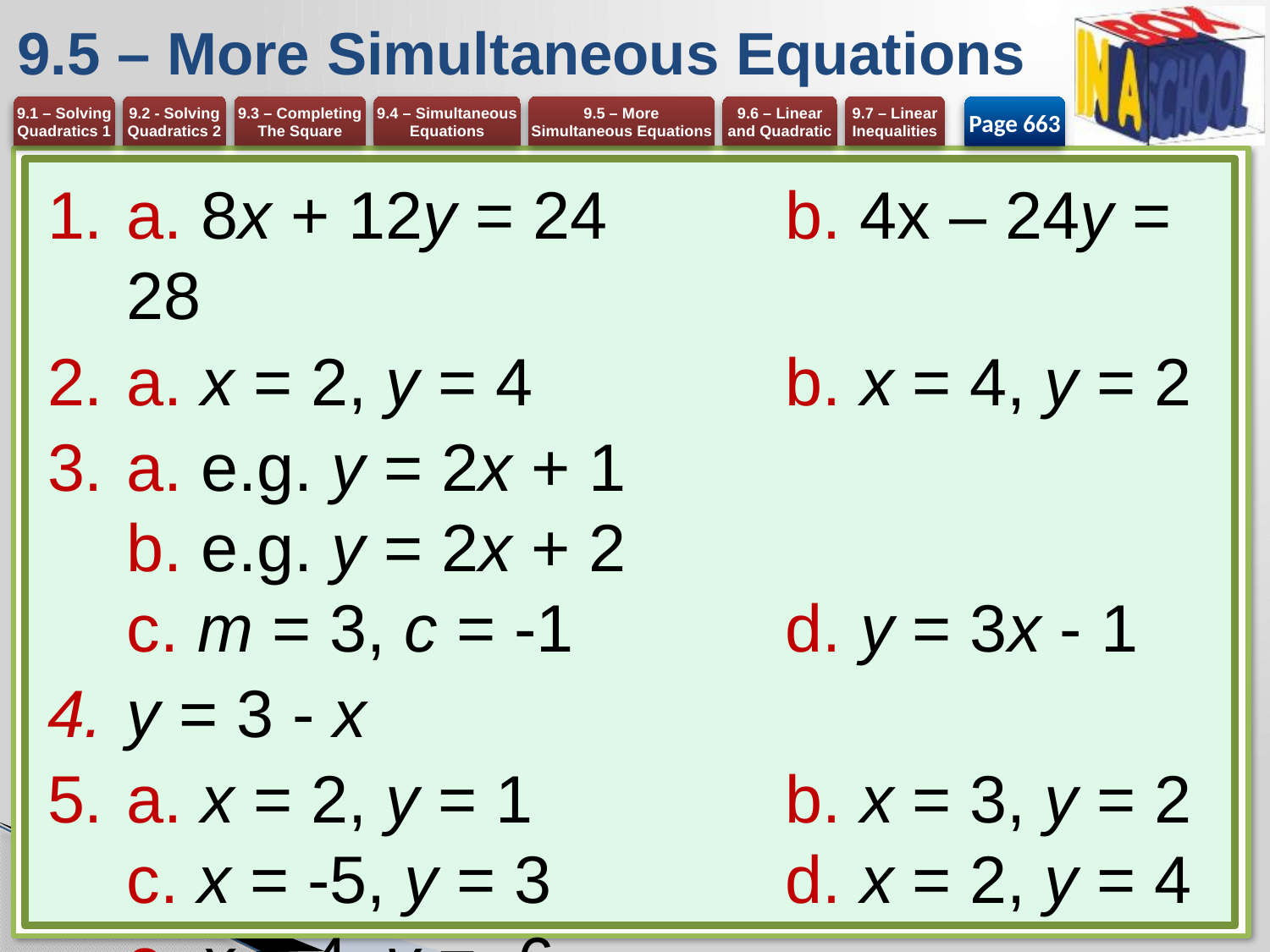

# 9.5 – More Simultaneous Equations
Page 663
a. 8x + 12y = 24	b. 4x – 24y = 28
a. x = 2, y = 4	b. x = 4, y = 2
a. e.g. y = 2x + 1
b. e.g. y = 2x + 2
c. m = 3, c = -1	d. y = 3x - 1
y = 3 - x
a. x = 2, y = 1 	b. x = 3, y = 2
c. x = -5, y = 3 	d. x = 2, y = 4
e. x = 4, y = -6